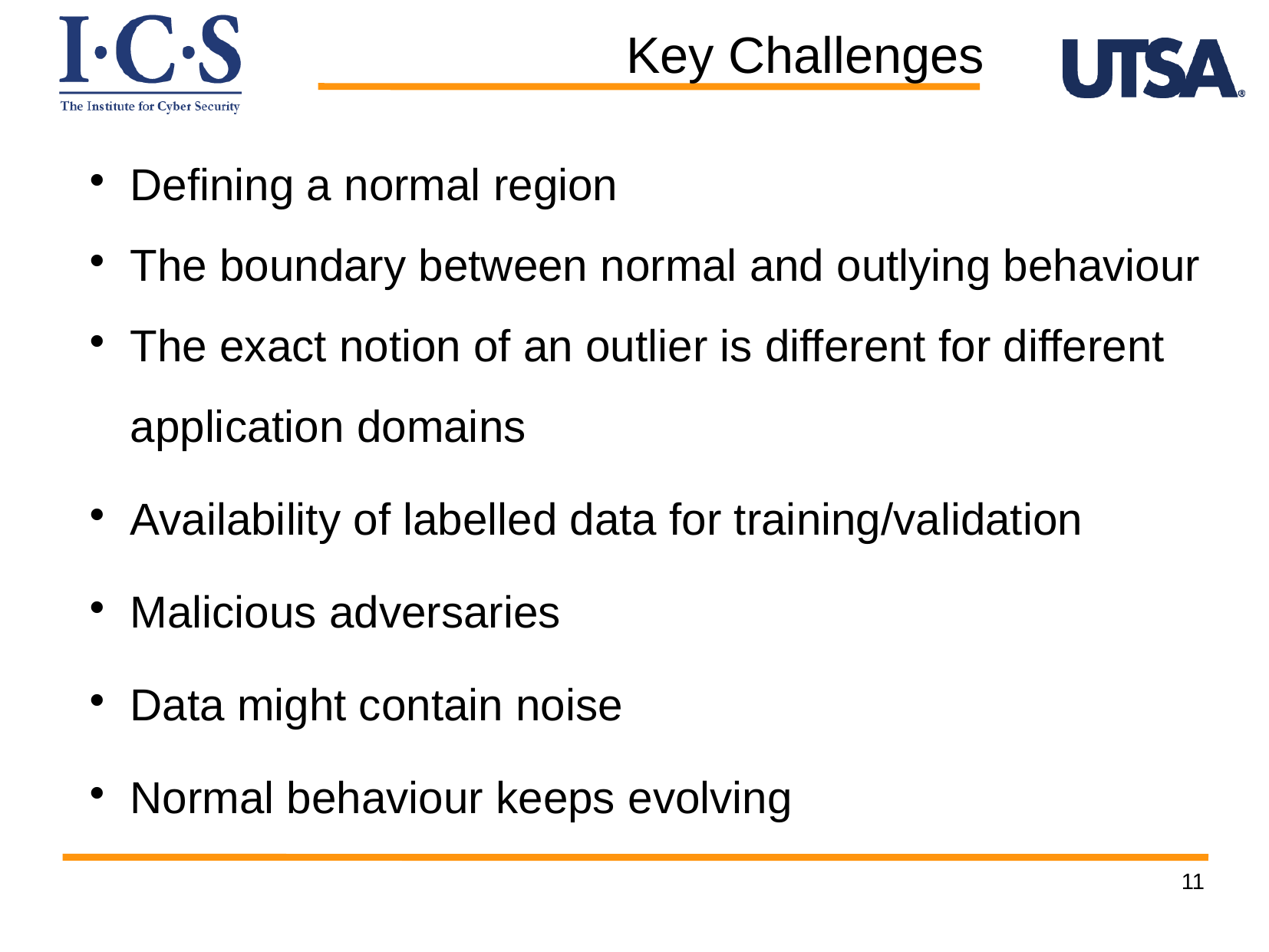

Key Challenges
Defining a normal region
The boundary between normal and outlying behaviour
The exact notion of an outlier is different for different application domains
Availability of labelled data for training/validation
Malicious adversaries
Data might contain noise
Normal behaviour keeps evolving
11